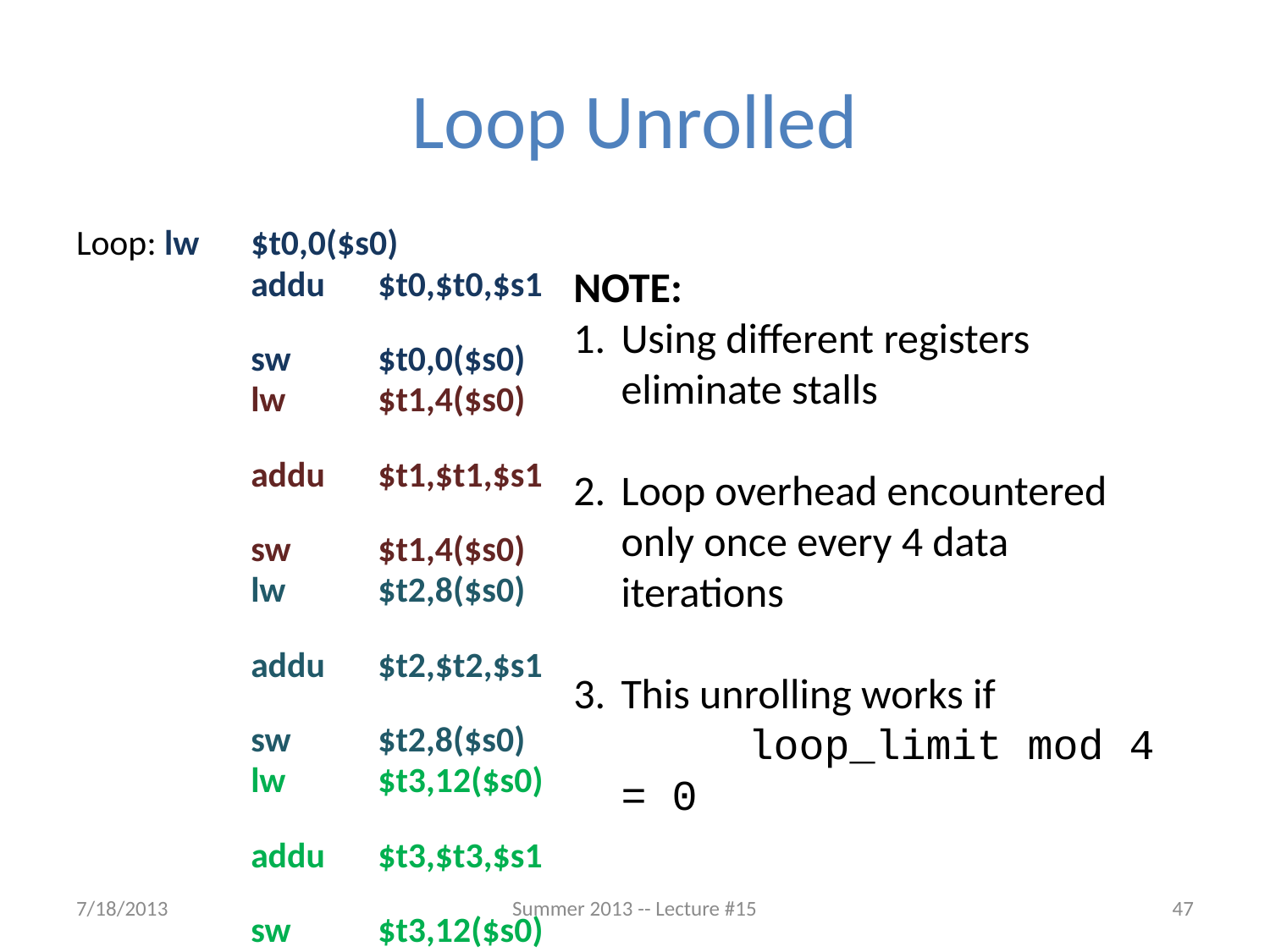

# Loop Unrolled
Loop: lw	$t0,0($s0)
		addu	$t0,$t0,$s1
		sw	$t0,0($s0)
		lw	$t1,4($s0)
		addu	$t1,$t1,$s1
		sw	$t1,4($s0)
		lw	$t2,8($s0)
		addu	$t2,$t2,$s1
		sw	$t2,8($s0)
		lw	$t3,12($s0)
		addu	$t3,$t3,$s1
		sw	$t3,12($s0)
		addiu 	$s0,$s0,16
		bne	$s0,$s2,Loop

NOTE:
Using different registers eliminate stalls

Loop overhead encountered only once every 4 data iterations

This unrolling works if
		loop_limit mod 4 = 0

7/18/2013
Summer 2013 -- Lecture #15
47